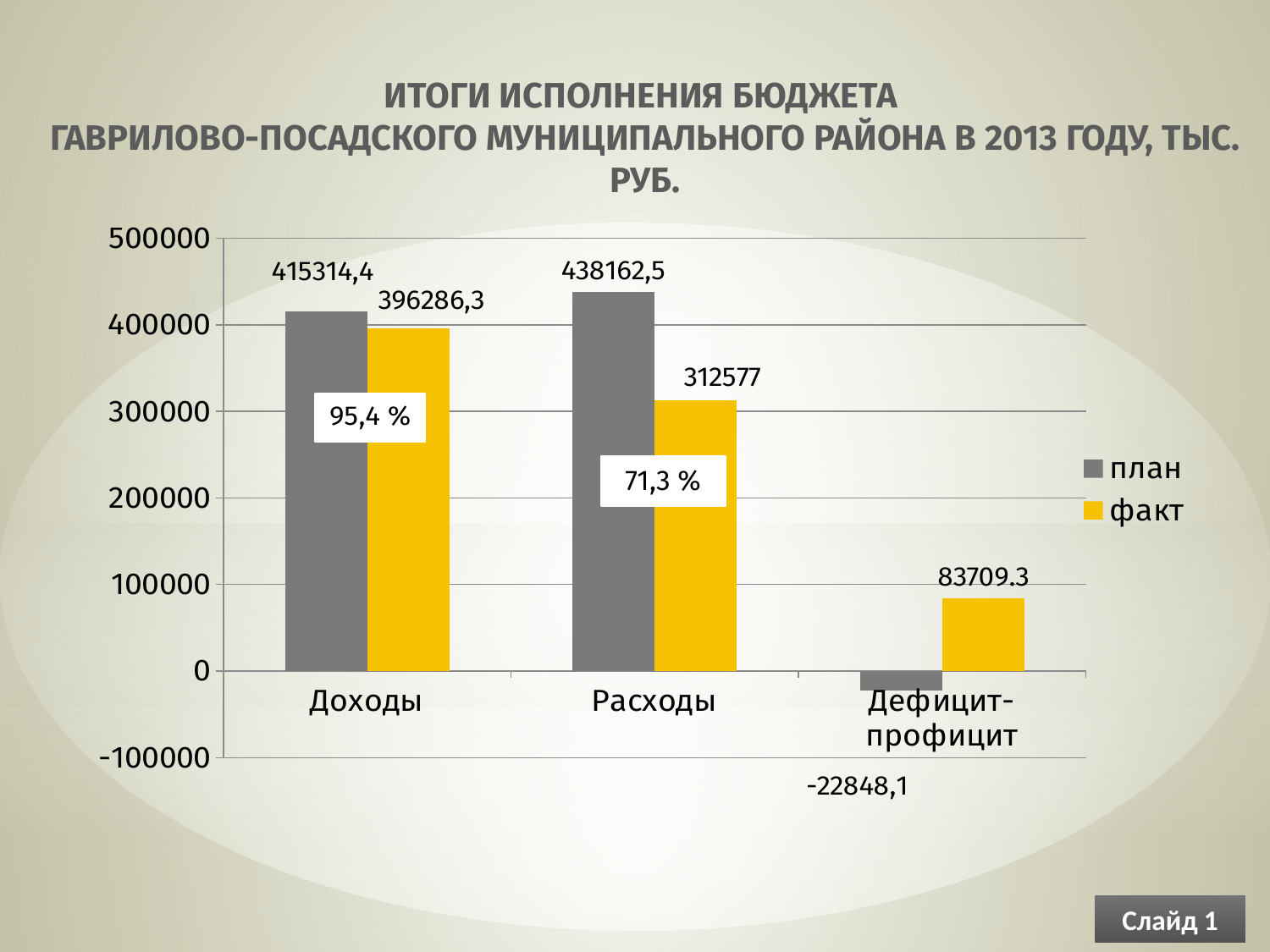

Итоги исполнения бюджета
Гаврилово-Посадского муниципального района в 2013 году, тыс. руб.

### Chart

| Category | план | факт |
|---|---|---|
| Доходы | 415314.39 | 396286.26 |
| Расходы | 438162.48 | 312576.96 |
| Дефицит-
профицит | -22848.09 | 83709.3 |
71,3 %
Слайд 1